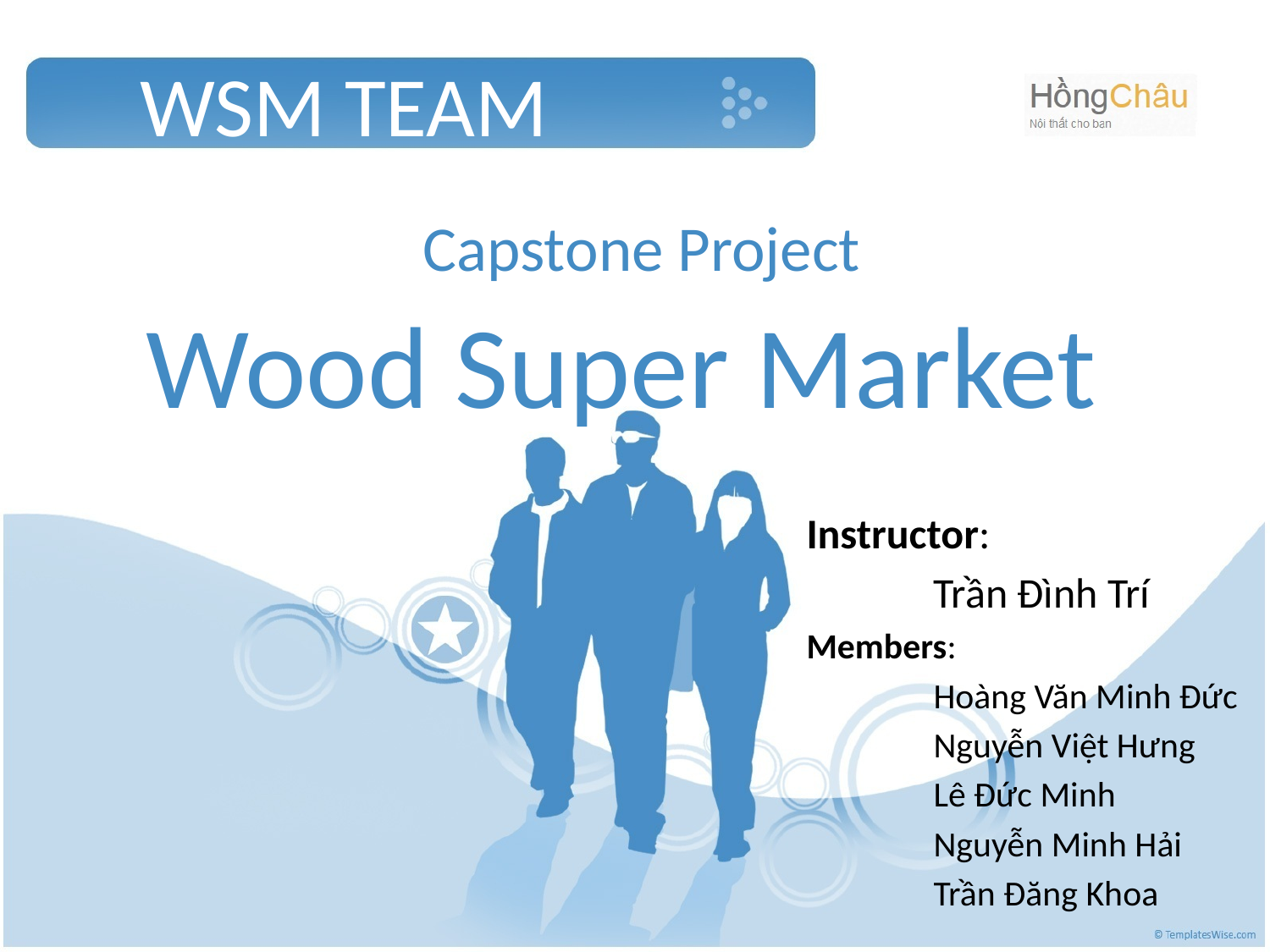

# WSM TEAM
Capstone Project

Wood Super Market
Instructor:
	Trần Đình Trí
Members:
	Hoàng Văn Minh Đức
	Nguyễn Việt Hưng
	Lê Đức Minh
	Nguyễn Minh Hải
	Trần Đăng Khoa